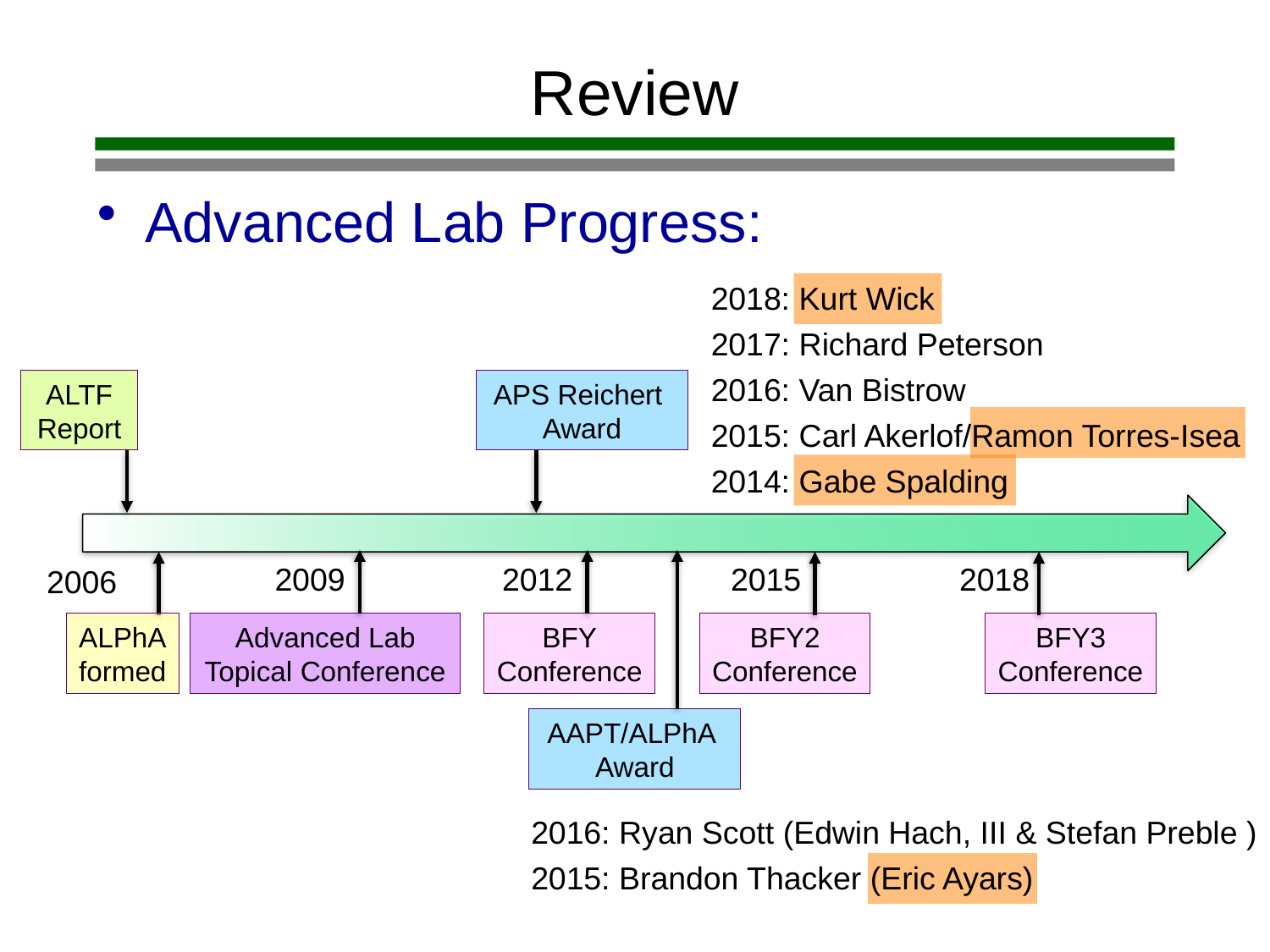

# Review
Advanced Lab Progress:

2018: Kurt Wick
2017: Richard Peterson
2016: Van Bistrow
2015: Carl Akerlof/Ramon Torres-Isea
2014: Gabe Spalding

ALTF Report
APS Reichert
Award

2009
2012
2015
2018
2006
Advanced Lab
Topical Conference
ALPhA
formed
BFY
Conference
BFY2
Conference
BFY3
Conference
AAPT/ALPhA
Award
2016: Ryan Scott (Edwin Hach, III & Stefan Preble )
2015: Brandon Thacker (Eric Ayars)